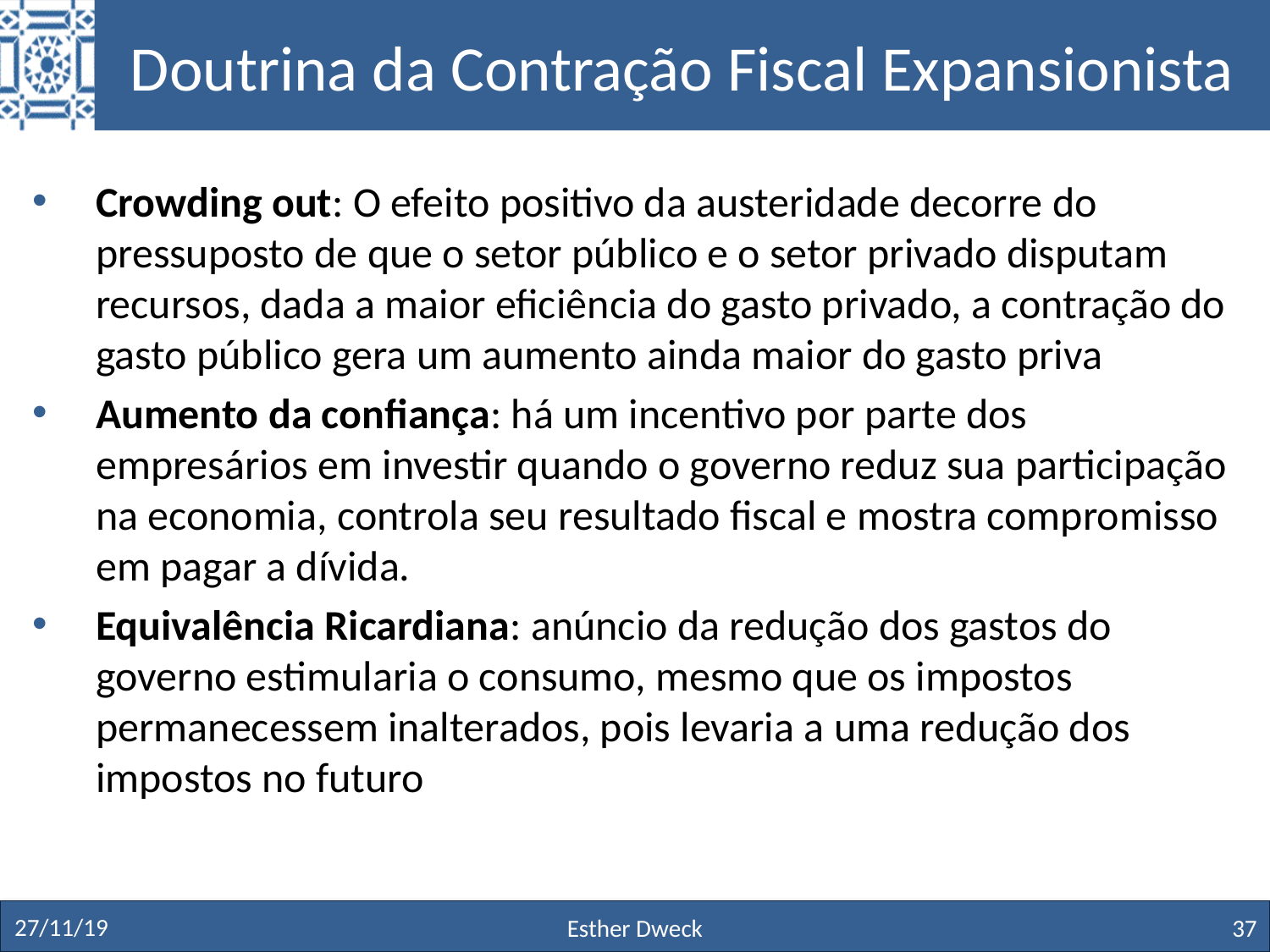

# Doutrina da Contração Fiscal Expansionista
Crowding out: O efeito positivo da austeridade decorre do pressuposto de que o setor público e o setor privado disputam recursos, dada a maior eficiência do gasto privado, a contração do gasto público gera um aumento ainda maior do gasto priva
Aumento da confiança: há um incentivo por parte dos empresários em investir quando o governo reduz sua participação na economia, controla seu resultado fiscal e mostra compromisso em pagar a dívida.
Equivalência Ricardiana: anúncio da redução dos gastos do governo estimularia o consumo, mesmo que os impostos permanecessem inalterados, pois levaria a uma redução dos impostos no futuro

27/11/19
Esther Dweck
37